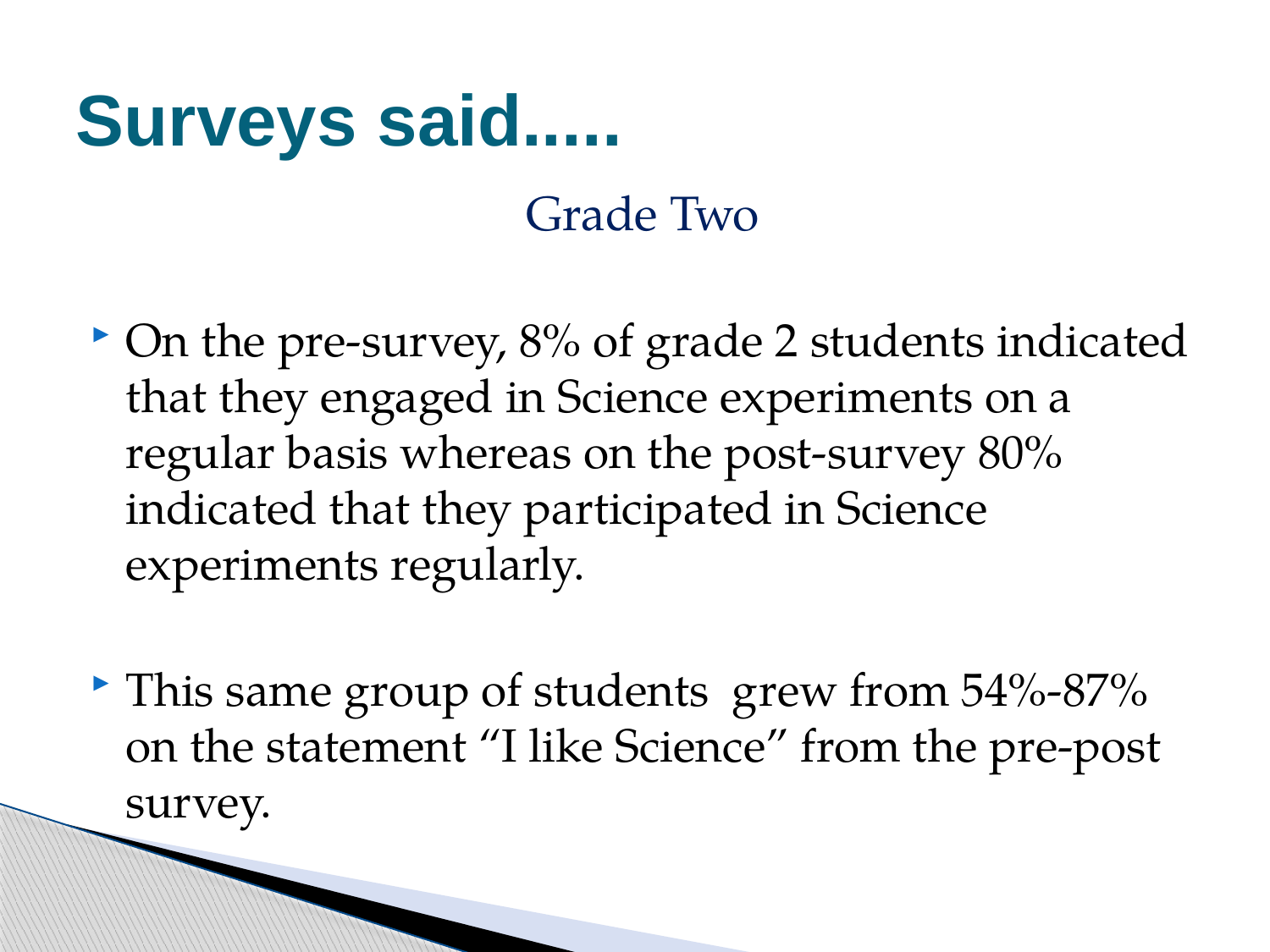

# Surveys said.....
Grade Two

On the pre-survey, 8% of grade 2 students indicated that they engaged in Science experiments on a regular basis whereas on the post-survey 80% indicated that they participated in Science experiments regularly.

This same group of students  grew from 54%-87% on the statement “I like Science” from the pre-post survey.